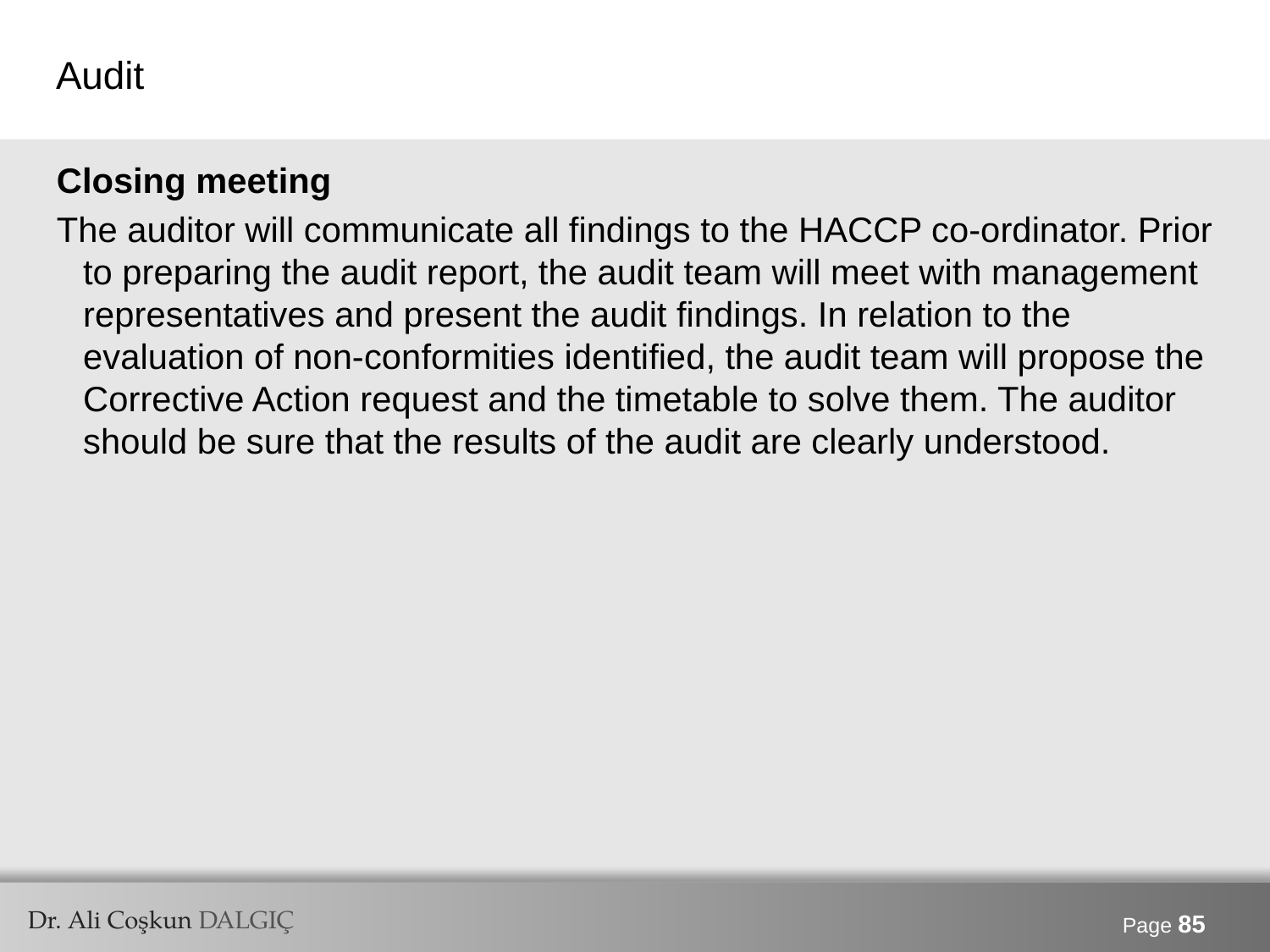

# Audit
Closing meeting
The auditor will communicate all findings to the HACCP co-ordinator. Prior to preparing the audit report, the audit team will meet with management representatives and present the audit findings. In relation to the evaluation of non-conformities identified, the audit team will propose the Corrective Action request and the timetable to solve them. The auditor should be sure that the results of the audit are clearly understood.